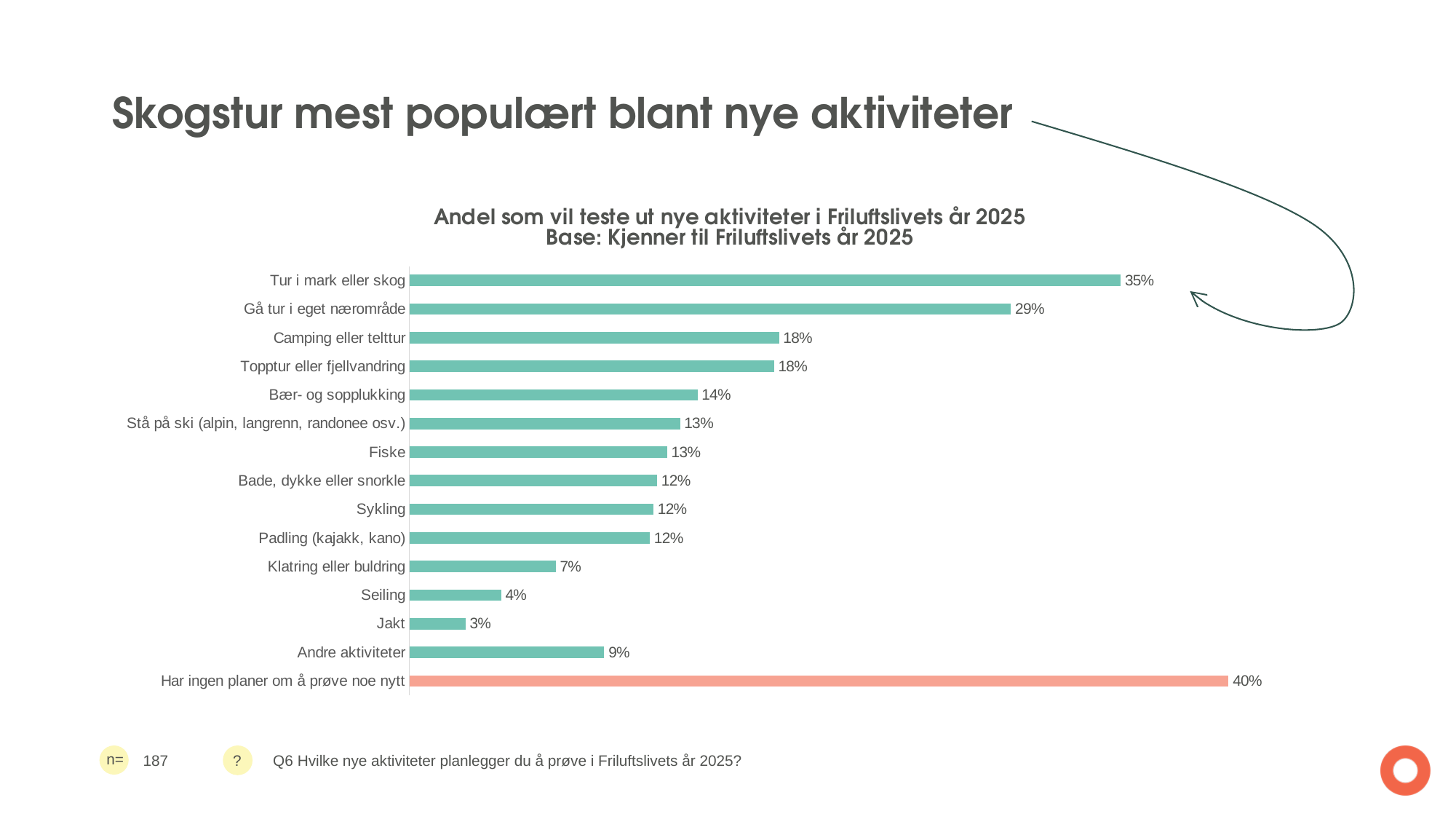

# Skogstur mest populært blant nye aktiviteter

### Chart: Andel som vil teste ut nye aktiviteter i Friluftslivets år 2025
Base: Kjenner til Friluftslivets år 2025

| Category | % |
|---|---|
| Tur i mark eller skog | 0.346056602467 |
| Gå tur i eget nærområde | 0.2926319655944 |
| Camping eller telttur | 0.179816191642 |
| Topptur eller fjellvandring | 0.1773795236604 |
| Bær- og sopplukking | 0.1400993804349 |
| Stå på ski (alpin, langrenn, randonee osv.) | 0.1315996657748 |
| Fiske | 0.1253579228451 |
| Bade, dykke eller snorkle | 0.1204301437417 |
| Sykling | 0.1187032050252 |
| Padling (kajakk, kano) | 0.1169168934063 |
| Klatring eller buldring | 0.07111349180469 |
| Seiling | 0.04455470021949 |
| Jakt | 0.02724500750586 |
| Andre aktiviteter | 0.09474491707364 |
| Har ingen planer om å prøve noe nytt | 0.3985837341324 |
Q6 Hvilke nye aktiviteter planlegger du å prøve i Friluftslivets år 2025?
187